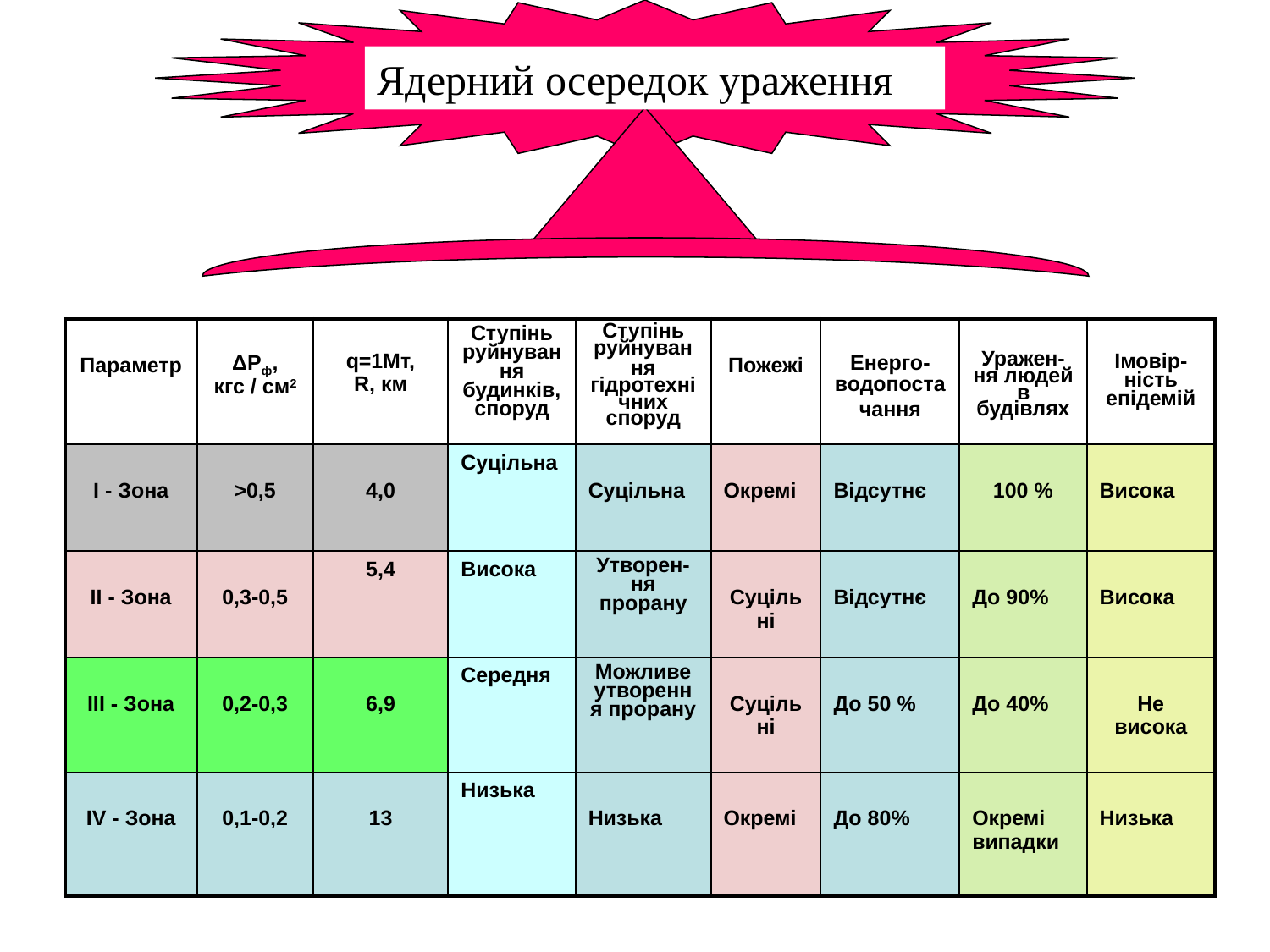

Ядерний осередок ураження

| Параметр | ΔРф, кгс / см2 | q=1Мт, R, км | Ступінь руйнування будинків, споруд | Ступінь руйнуван ня гідротехнічних споруд | Пожежі | Енерго- водопоста чання | Уражен-ня людей в будівлях | Імовір-ність епідемій |
| --- | --- | --- | --- | --- | --- | --- | --- | --- |
| І - Зона | >0,5 | 4,0 | Суцільна | Суцільна | Окремі | Відсутнє | 100 % | Висока |
| ІІ - Зона | 0,3-0,5 | 5,4 | Висока | Утворен-ня прорану | Суцільні | Відсутнє | До 90% | Висока |
| ІІІ - Зона | 0,2-0,3 | 6,9 | Середня | Можливе утворення прорану | Суцільні | До 50 % | До 40% | Не висока |
| ІV - Зона | 0,1-0,2 | 13 | Низька | Низька | Окремі | До 80% | Окремі випадки | Низька |